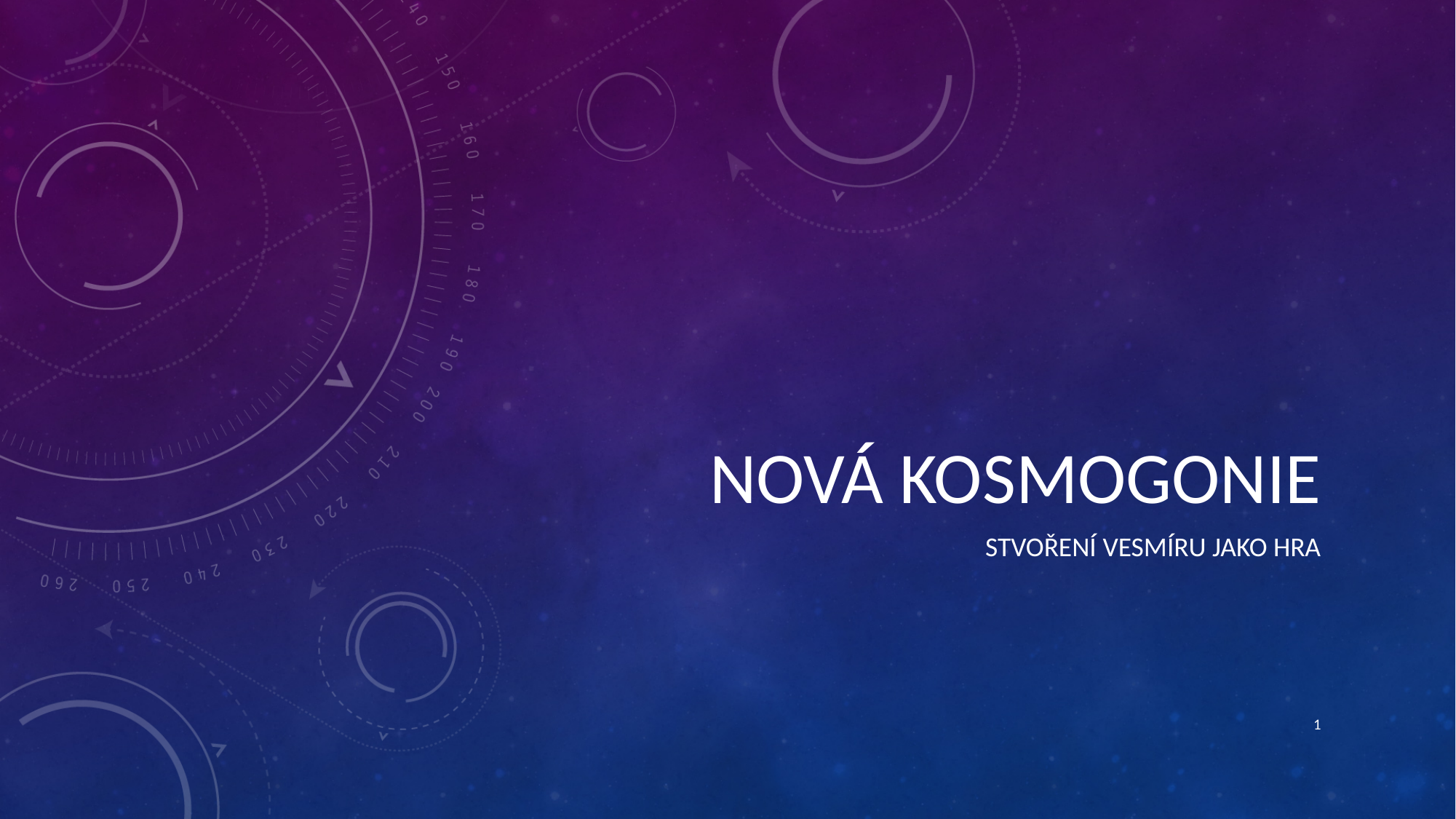

# Nová kosmogonie
Stvoření vesmíru jako hra
1